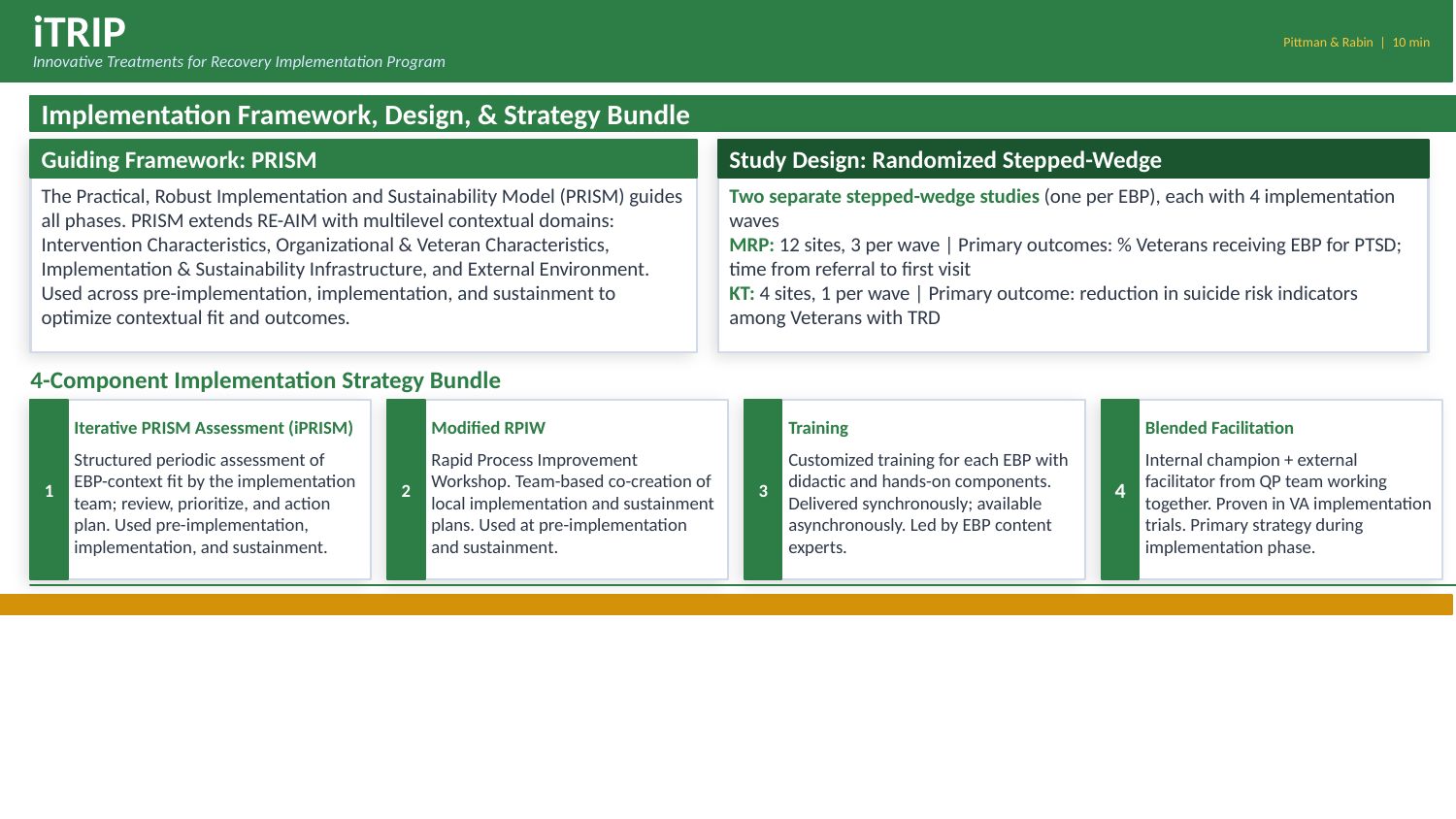

iTRIP
Pittman & Rabin  |  10 min
Innovative Treatments for Recovery Implementation Program

Implementation Framework, Design, & Strategy Bundle

Guiding Framework: PRISM

Study Design: Randomized Stepped-Wedge
The Practical, Robust Implementation and Sustainability Model (PRISM) guides all phases. PRISM extends RE-AIM with multilevel contextual domains: Intervention Characteristics, Organizational & Veteran Characteristics, Implementation & Sustainability Infrastructure, and External Environment. Used across pre-implementation, implementation, and sustainment to optimize contextual fit and outcomes.
Two separate stepped-wedge studies (one per EBP), each with 4 implementation waves
MRP: 12 sites, 3 per wave | Primary outcomes: % Veterans receiving EBP for PTSD; time from referral to first visit
KT: 4 sites, 1 per wave | Primary outcome: reduction in suicide risk indicators among Veterans with TRD
4-Component Implementation Strategy Bundle

1

2

3

4
Iterative PRISM Assessment (iPRISM)
Modified RPIW
Training
Blended Facilitation
Structured periodic assessment of EBP-context fit by the implementation team; review, prioritize, and action plan. Used pre-implementation, implementation, and sustainment.
Rapid Process Improvement Workshop. Team-based co-creation of local implementation and sustainment plans. Used at pre-implementation and sustainment.
Customized training for each EBP with didactic and hands-on components. Delivered synchronously; available asynchronously. Led by EBP content experts.
Internal champion + external facilitator from QP team working together. Proven in VA implementation trials. Primary strategy during implementation phase.